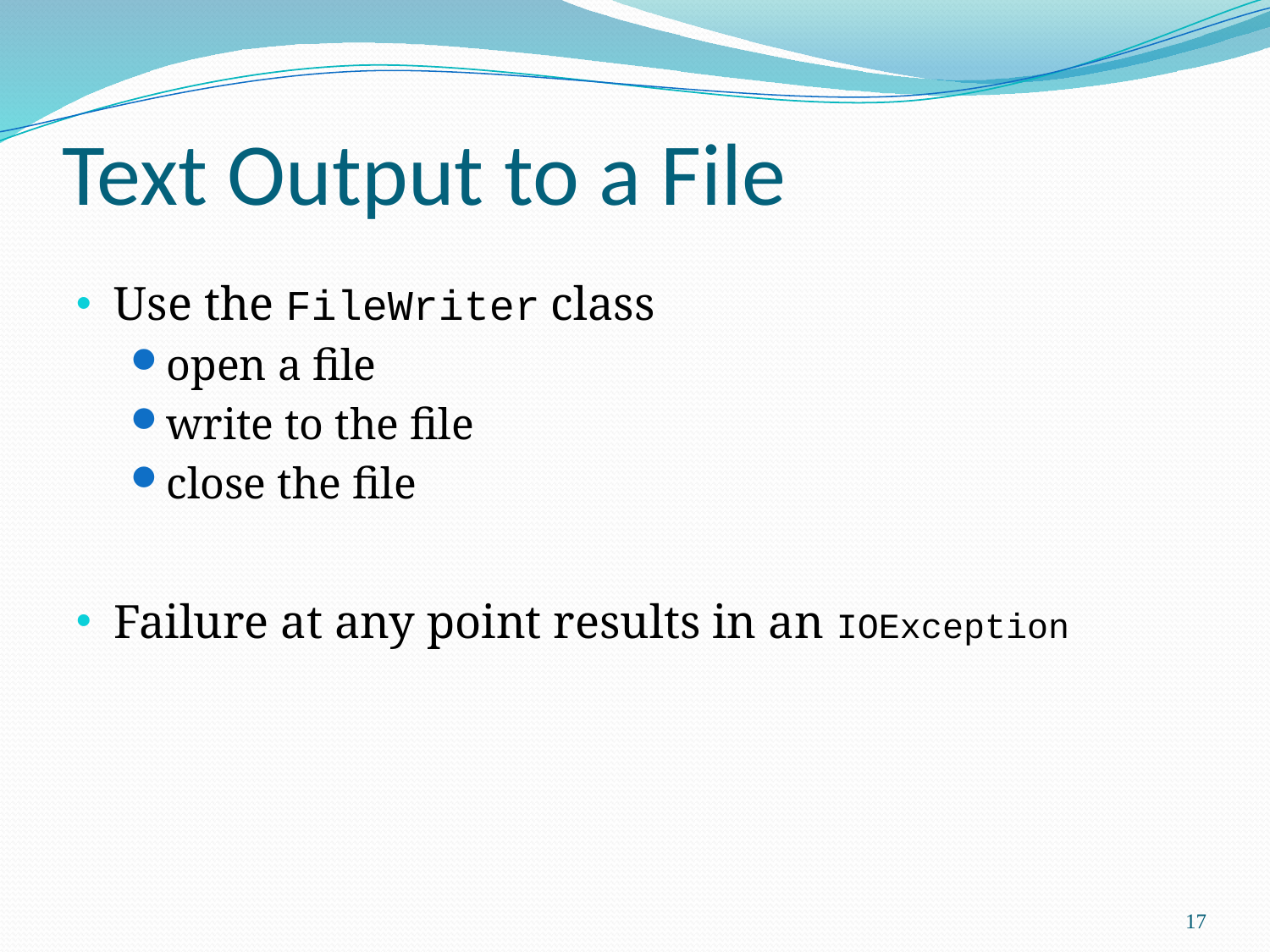

# Text Output to a File
Use the FileWriter class
open a file
write to the file
close the file

Failure at any point results in an IOException
17